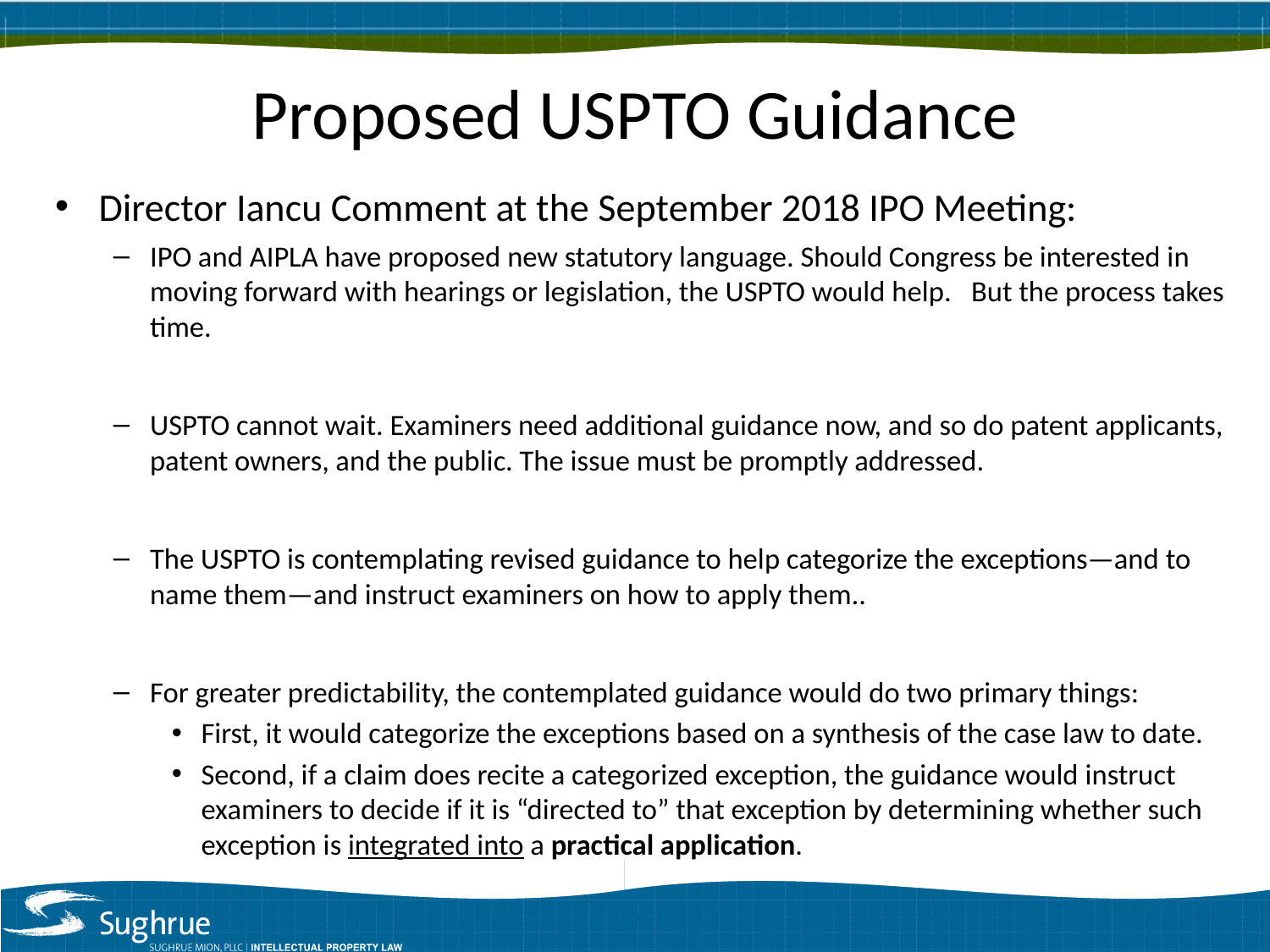

# Proposed USPTO Guidance
Director Iancu Comment at the September 2018 IPO Meeting:
IPO and AIPLA have proposed new statutory language. Should Congress be interested in moving forward with hearings or legislation, the USPTO would help.   But the process takes time.

USPTO cannot wait. Examiners need additional guidance now, and so do patent applicants, patent owners, and the public. The issue must be promptly addressed.

The USPTO is contemplating revised guidance to help categorize the exceptions—and to name them—and instruct examiners on how to apply them..

For greater predictability, the contemplated guidance would do two primary things:
First, it would categorize the exceptions based on a synthesis of the case law to date.
Second, if a claim does recite a categorized exception, the guidance would instruct examiners to decide if it is “directed to” that exception by determining whether such exception is integrated into a practical application.